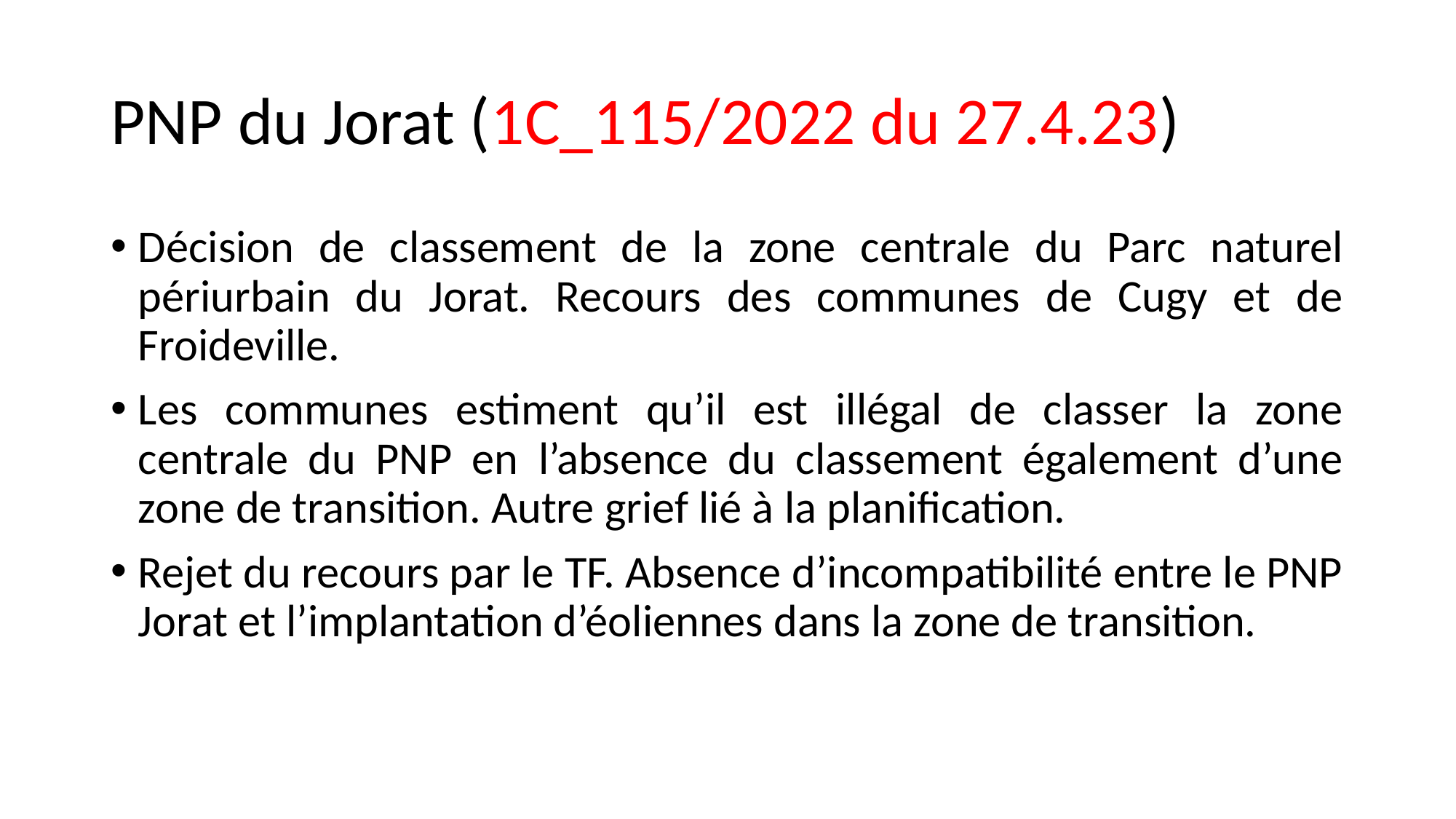

# PNP du Jorat (1C_115/2022 du 27.4.23)
Décision de classement de la zone centrale du Parc naturel périurbain du Jorat. Recours des communes de Cugy et de Froideville.
Les communes estiment qu’il est illégal de classer la zone centrale du PNP en l’absence du classement également d’une zone de transition. Autre grief lié à la planification.
Rejet du recours par le TF. Absence d’incompatibilité entre le PNP Jorat et l’implantation d’éoliennes dans la zone de transition.